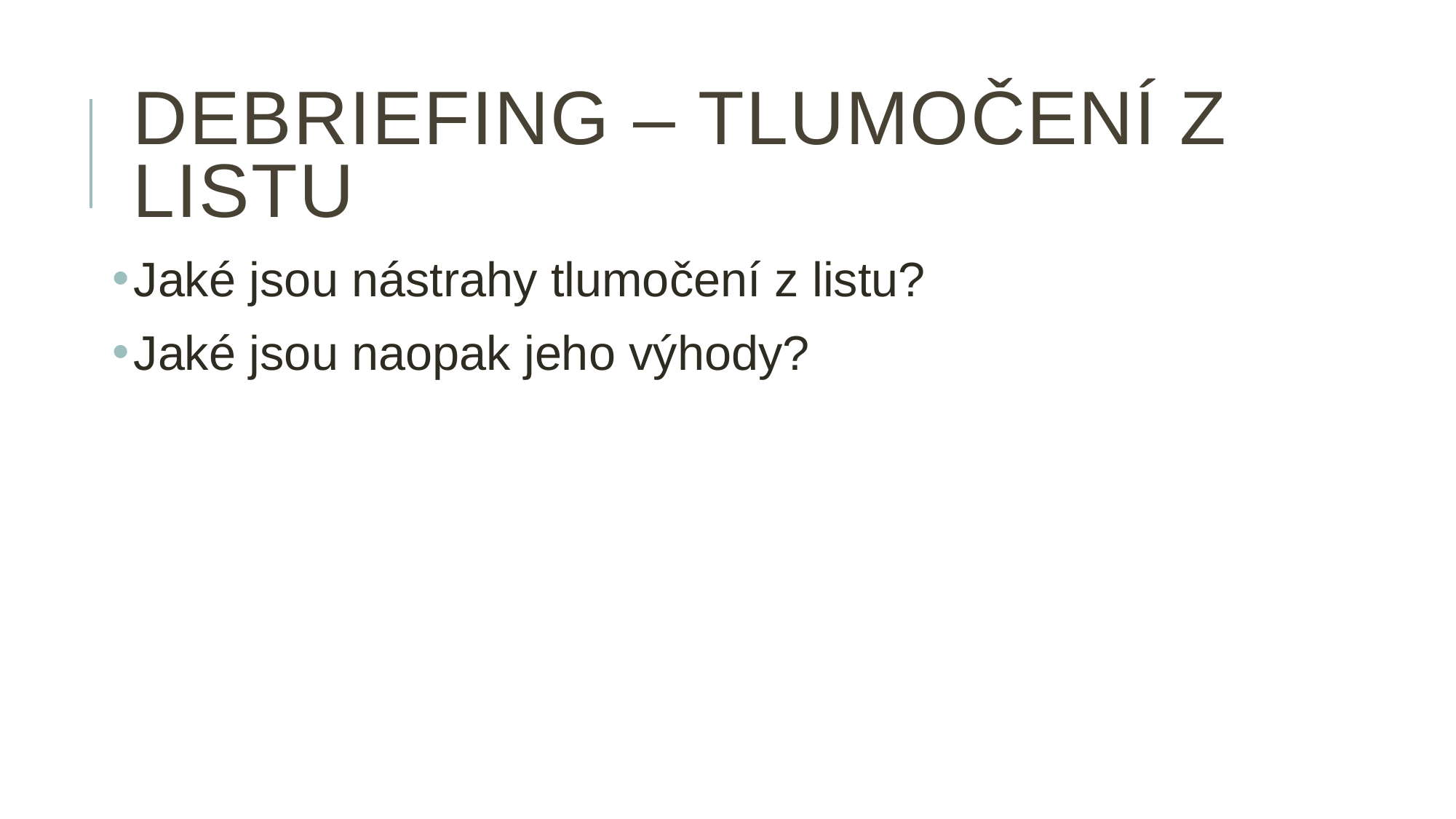

# debriefing – tlumočení z listu
Jaké jsou nástrahy tlumočení z listu?
Jaké jsou naopak jeho výhody?